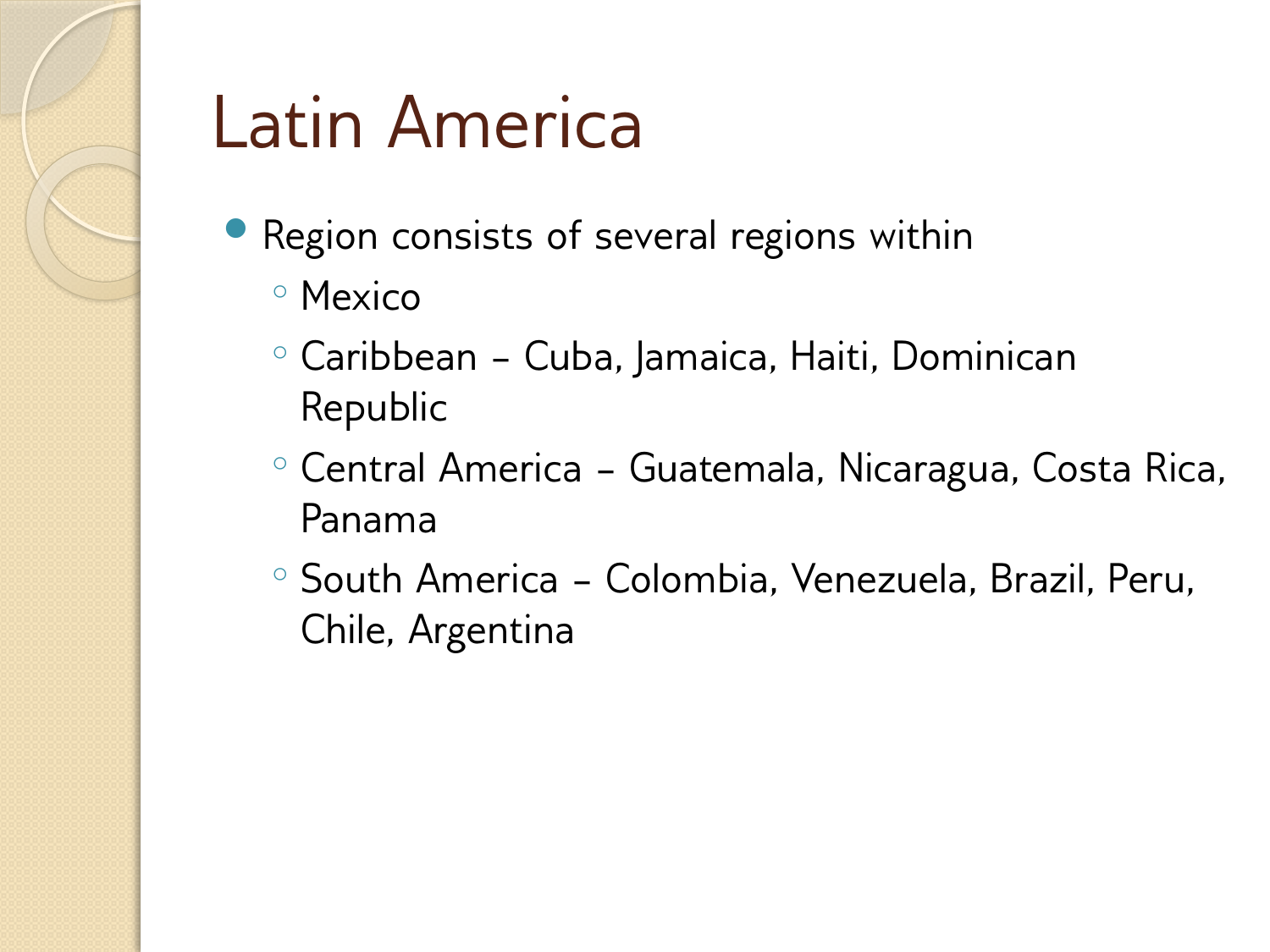

# Latin America
Region consists of several regions within
Mexico
Caribbean – Cuba, Jamaica, Haiti, Dominican Republic
Central America – Guatemala, Nicaragua, Costa Rica, Panama
South America – Colombia, Venezuela, Brazil, Peru, Chile, Argentina